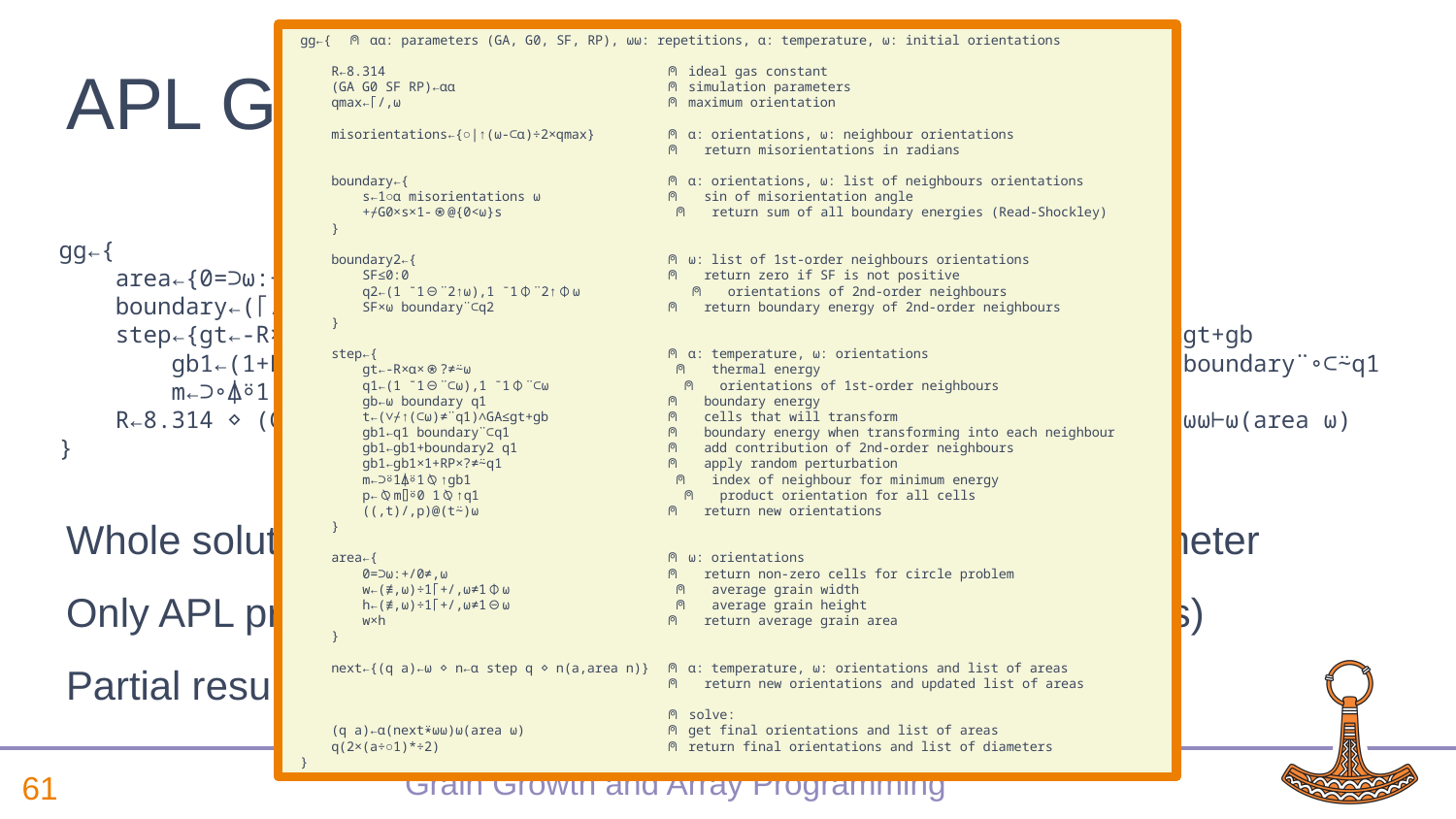

gg←{  ⍝ ⍺⍺: parameters (GA, G0, SF, RP), ⍵⍵: repetitions, ⍺: temperature, ⍵: initial orientations

     R←8.314                                    ⍝ ideal gas constant
     (GA G0 SF RP)←⍺⍺                           ⍝ simulation parameters
     qmax←⌈/,⍵                                  ⍝ maximum orientation

     misorientations←{○|↑(⍵-⊂⍺)÷2×qmax}         ⍝ ⍺: orientations, ⍵: neighbour orientations
                                                ⍝   return misorientations in radians

     boundary←{                                 ⍝ ⍺: orientations, ⍵: list of neighbours orientations
         s←1○⍺ misorientations ⍵                ⍝   sin of misorientation angle
         +⌿G0×s×1-⍟@{0<⍵}s                      ⍝   return sum of all boundary energies (Read-Shockley)
     }

     boundary2←{                                ⍝ ⍵: list of 1st-order neighbours orientations
         SF≤0:0                                 ⍝   return zero if SF is not positive
         q2←(1 ¯1⊖¨2↑⍵),1 ¯1⌽¨2↑⌽⍵              ⍝   orientations of 2nd-order neighbours
         SF×⍵ boundary¨⊂q2                      ⍝   return boundary energy of 2nd-order neighbours
     }

     step←{                                     ⍝ ⍺: temperature, ⍵: orientations
         gt←-R×⍺×⍟?≠⍨⍵                          ⍝   thermal energy
         q1←(1 ¯1⊖¨⊂⍵),1 ¯1⌽¨⊂⍵                 ⍝   orientations of 1st-order neighbours
         gb←⍵ boundary q1                       ⍝   boundary energy
         t←(∨⌿↑(⊂⍵)≠¨q1)∧GA≤gt+gb               ⍝   cells that will transform
         gb1←q1 boundary¨⊂q1                    ⍝   boundary energy when transforming into each neighbour
         gb1←gb1+boundary2 q1                   ⍝   add contribution of 2nd-order neighbours
         gb1←gb1×1+RP×?≠⍨q1                     ⍝   apply random perturbation
         m←⊃⍤1⍋⍤1⍉↑gb1                          ⍝   index of neighbour for minimum energy
         p←⍉m⌷⍤0 1⍉↑q1                          ⍝   product orientation for all cells
         ((,t)/,p)@(t⍨)⍵                        ⍝   return new orientations
     }

     area←{                                     ⍝ ⍵: orientations
         0=⊃⍵:+/0≠,⍵                            ⍝   return non-zero cells for circle problem
         w←(≢,⍵)÷1⌈+/,⍵≠1⌽⍵                     ⍝   average grain width
         h←(≢,⍵)÷1⌈+/,⍵≠1⊖⍵                     ⍝   average grain height
         w×h                                    ⍝   return average grain area
     }

     next←{(q a)←⍵ ⋄ n←⍺ step q ⋄ n(a,area n)}  ⍝ ⍺: temperature, ⍵: orientations and list of areas
                                                ⍝   return new orientations and updated list of areas

                                                ⍝ solve:
     (q a)←⍺(next⍣⍵⍵)⍵(area ⍵)                  ⍝ get final orientations and list of areas
     q(2×(a÷○1)*÷2)                             ⍝ return final orientations and list of diameters
 }
# APL Grain Growth Model
gg←{
    area←{0=⊃⍵:+/0≠,⍵ ⋄ (⍳2)×.((≢,⍵){⍺⍺÷1⌈+/,⍵≠1⌽[⍺]⍵})⊂⍵}
    boundary←(⌈/,⍵){+⌿G0×s×1-⍟@(0∘<)s←1○○|↑(⍵-⊂⍺)÷2×⍺⍺}
    step←{gt←-R×⍺×⍟?≠⍨⍵ ⋄ gb←⍵ boundary⊢q1←1 ¯1(⊖¨,⌽¨)⊂⍵ ⋄ t←(⊃(⊂⍵)∨.≠q1)∧GA≤gt+gb
        gb1←(1+RP×?≠⍨q1)×{⍵+SF×q1 boundary¨⊂1 ¯1(⊖¨∘(2↓⊢),⌽¨∘(2↓⌽))q1}⍣(SF>0)boundary¨∘⊂⍨q1
        m←⊃∘⍋⍤1⍉↑gb1 ⋄ (t/⍥,⍉m⌷⍤0 1⍉↑q1)@(t⍨)⍵}
    R←8.314 ⋄ (GA G0 SF RP)←⍺⍺ ⋄ ⊃{⍺(2×(⍵÷○1)*÷2)}/⍺{q((⊃⌽⍵),area⊢q←⍺ step⊃⍵)}⍣⍵⍵⊢⍵(area ⍵)
}
Whole solution: step calculation, solve, calculate average diameter
Only APL primitives (no external libraries or system commands)
Partial results available in the interpreter